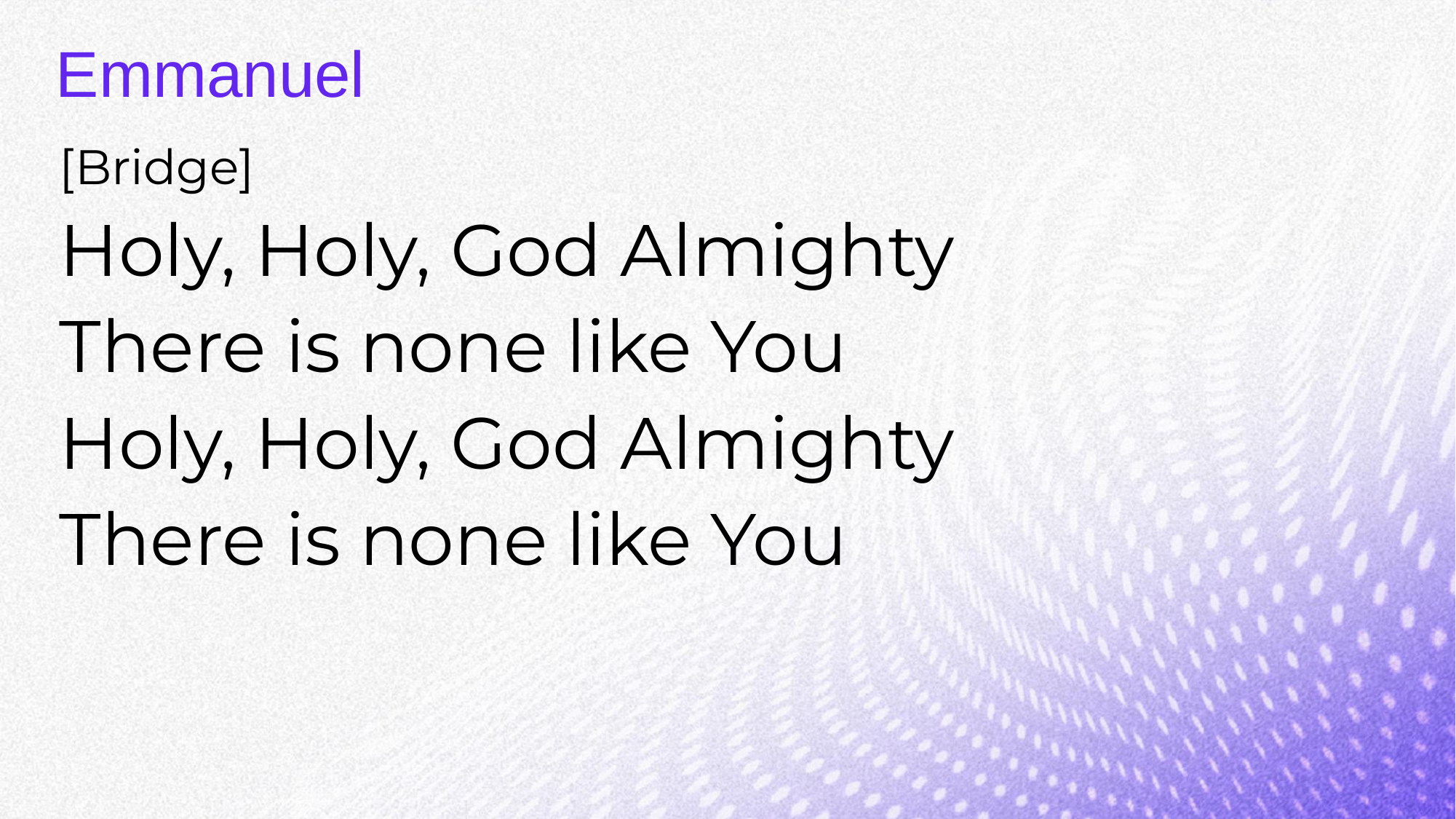

# Emmanuel
[Bridge]
Holy, Holy, God Almighty
There is none like You
Holy, Holy, God Almighty
There is none like You